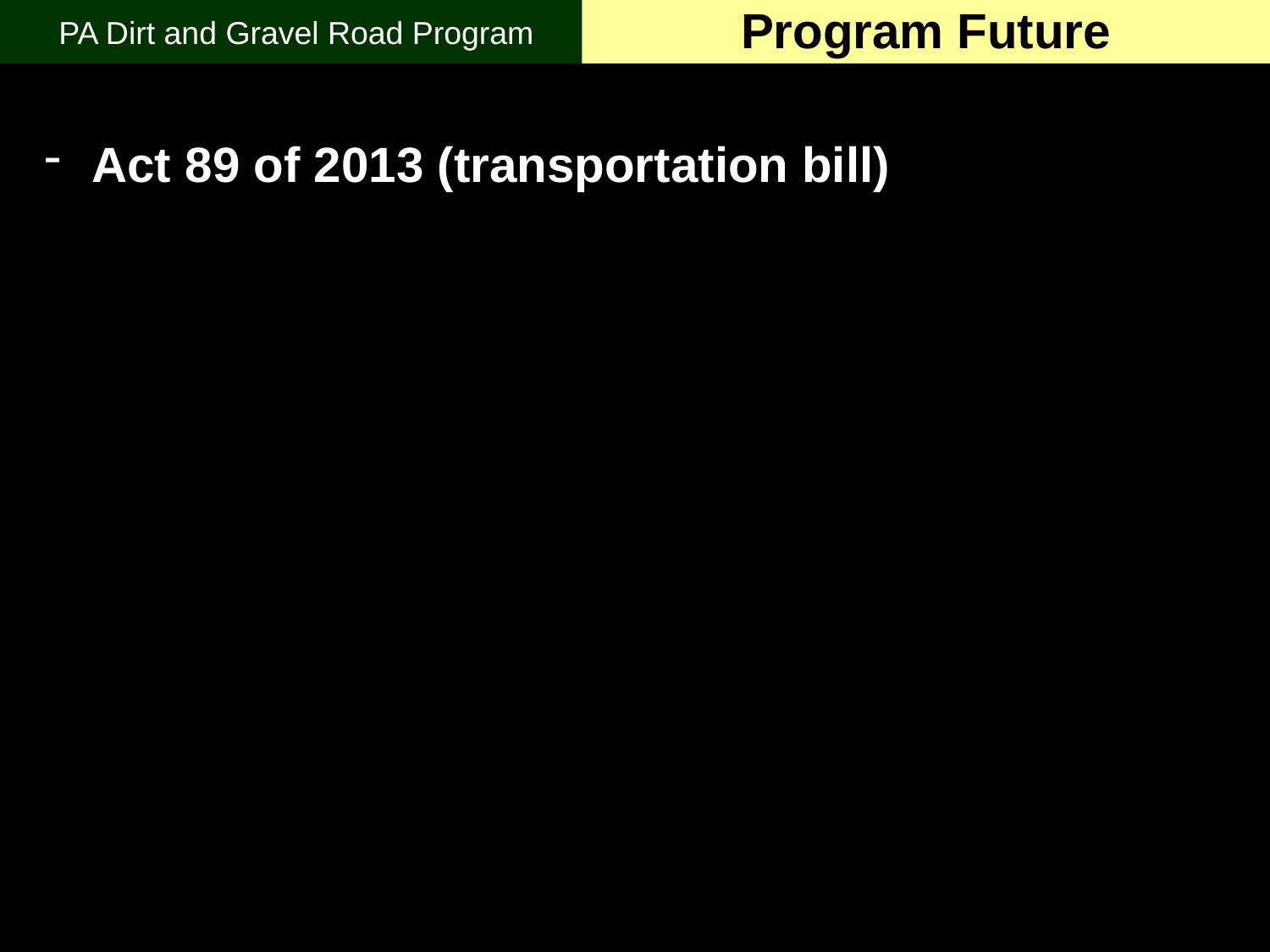

PA Dirt and Gravel Road Program
Program Future
Act 89 of 2013 (transportation bill)